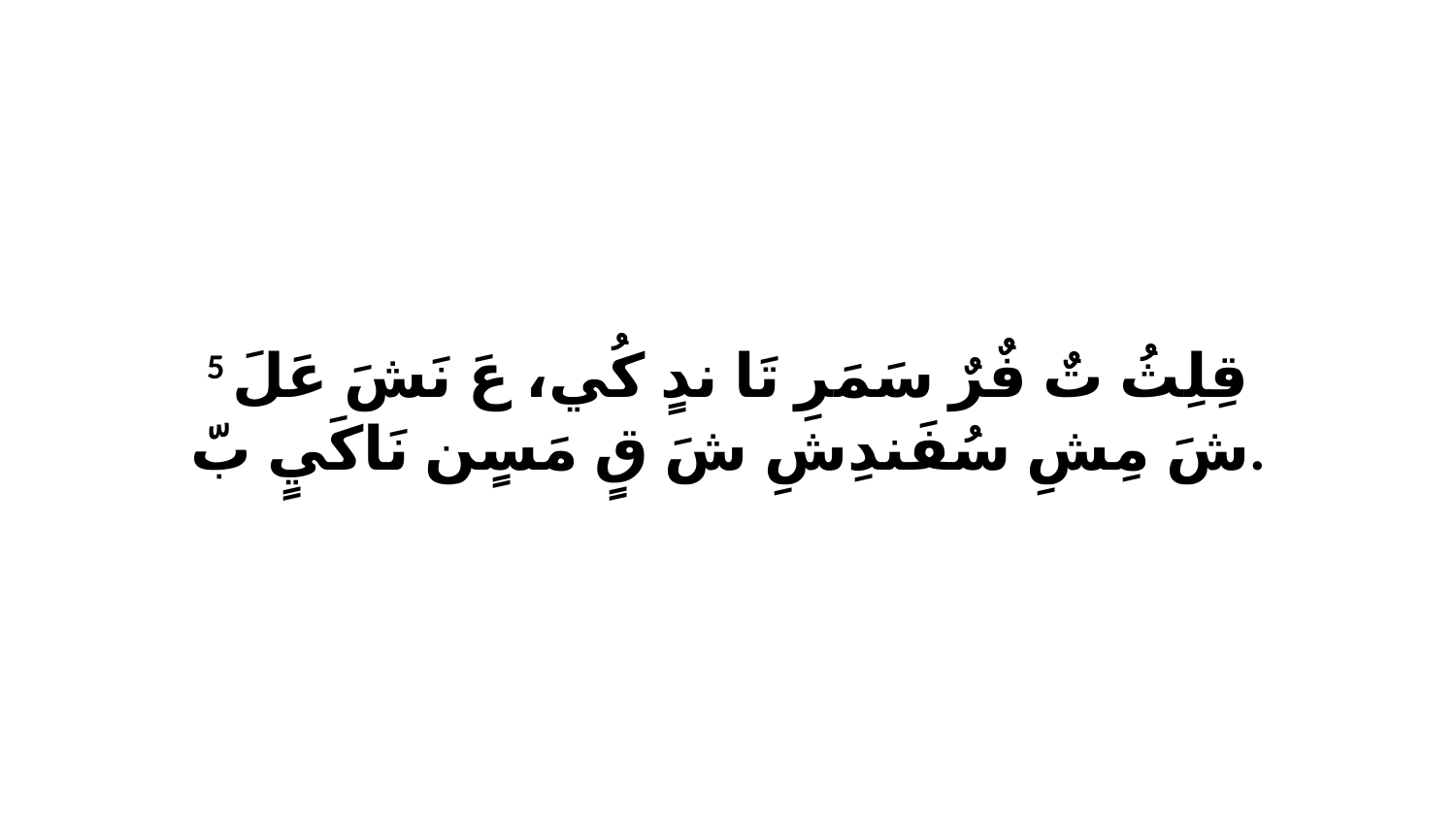

5 قِلِثُ تٌ فٌرٌ سَمَرِ تَا ندٍ كُي، عَ نَشَ عَلَ شَ مِشِ سُفَندِشِ شَ قٍ مَسٍن نَاكَيٍ بّ.